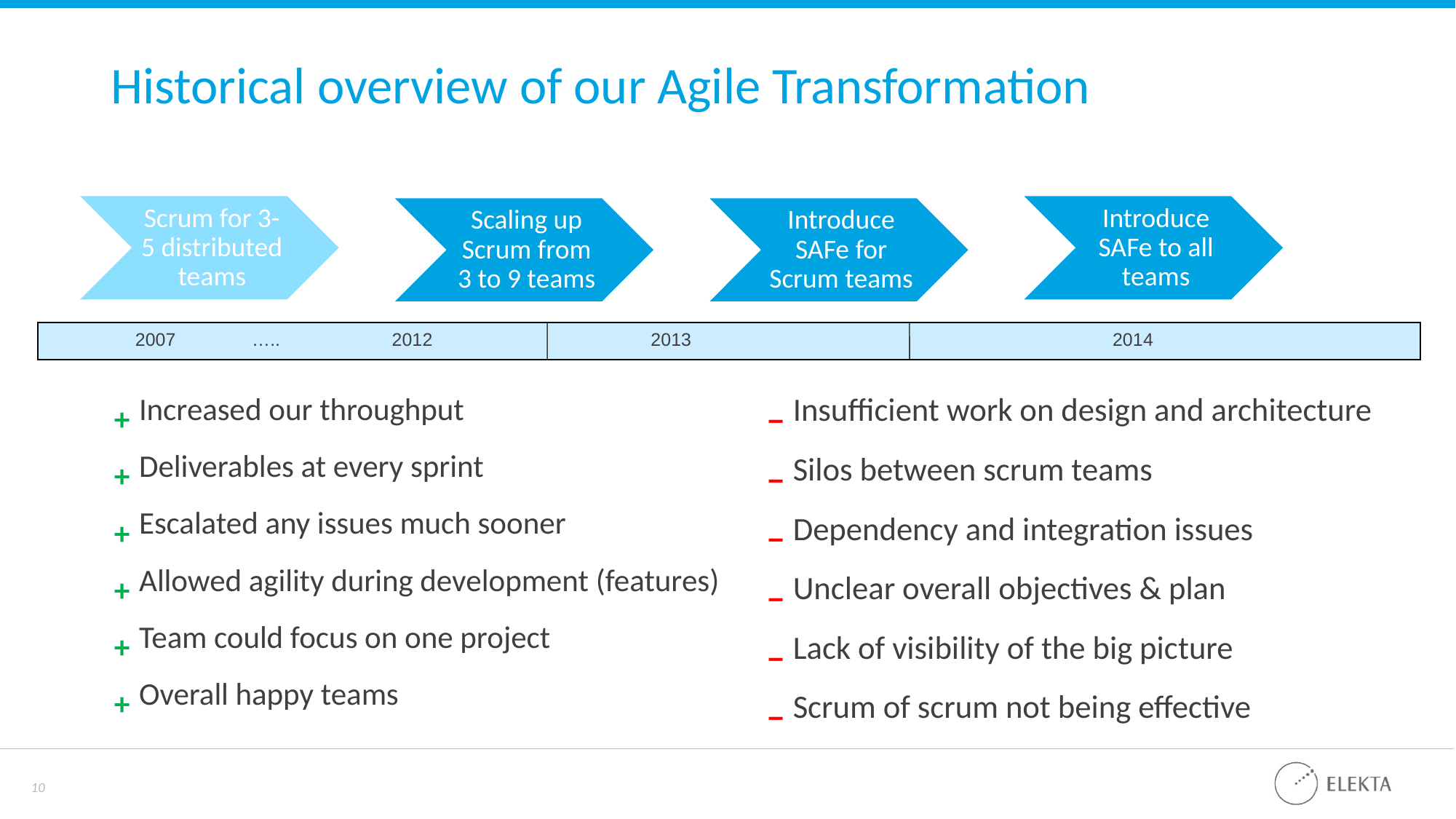

# Historical overview of our Agile Transformation
Scrum for 3-5 distributed teams
Introduce SAFe to all teams
Scaling up Scrum from 3 to 9 teams
Introduce SAFe for Scrum teams
                 2007               …..                      2012                                           2013                                                                                   2014

Increased our throughput
Deliverables at every sprint
Escalated any issues much sooner
Allowed agility during development (features)
Team could focus on one project
Overall happy teams
Insufficient work on design and architecture
Silos between scrum teams
Dependency and integration issues
Unclear overall objectives & plan
Lack of visibility of the big picture
Scrum of scrum not being effective

10